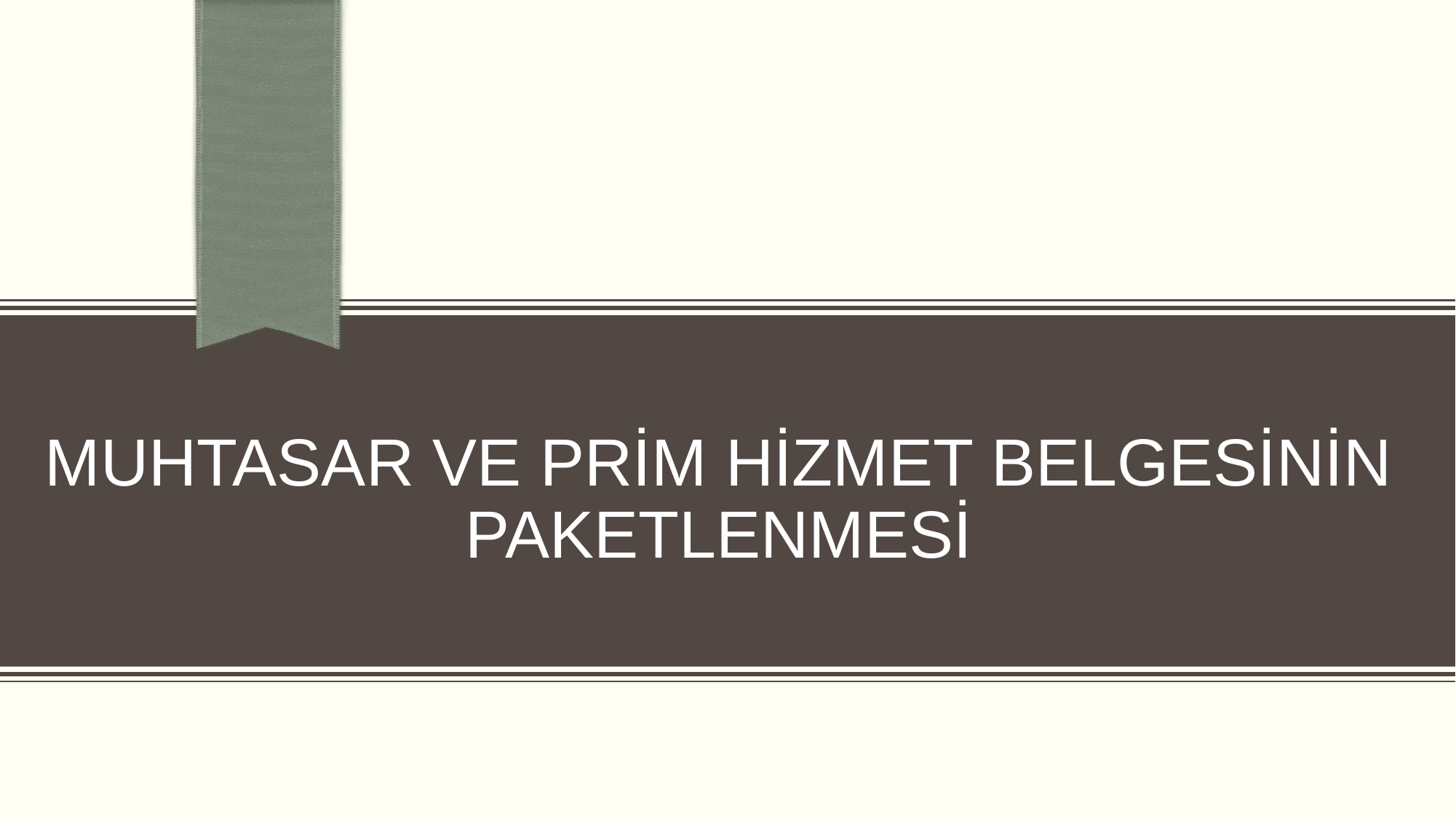

# muhtasar ve prim hizmet belgesinin paketlenmesi